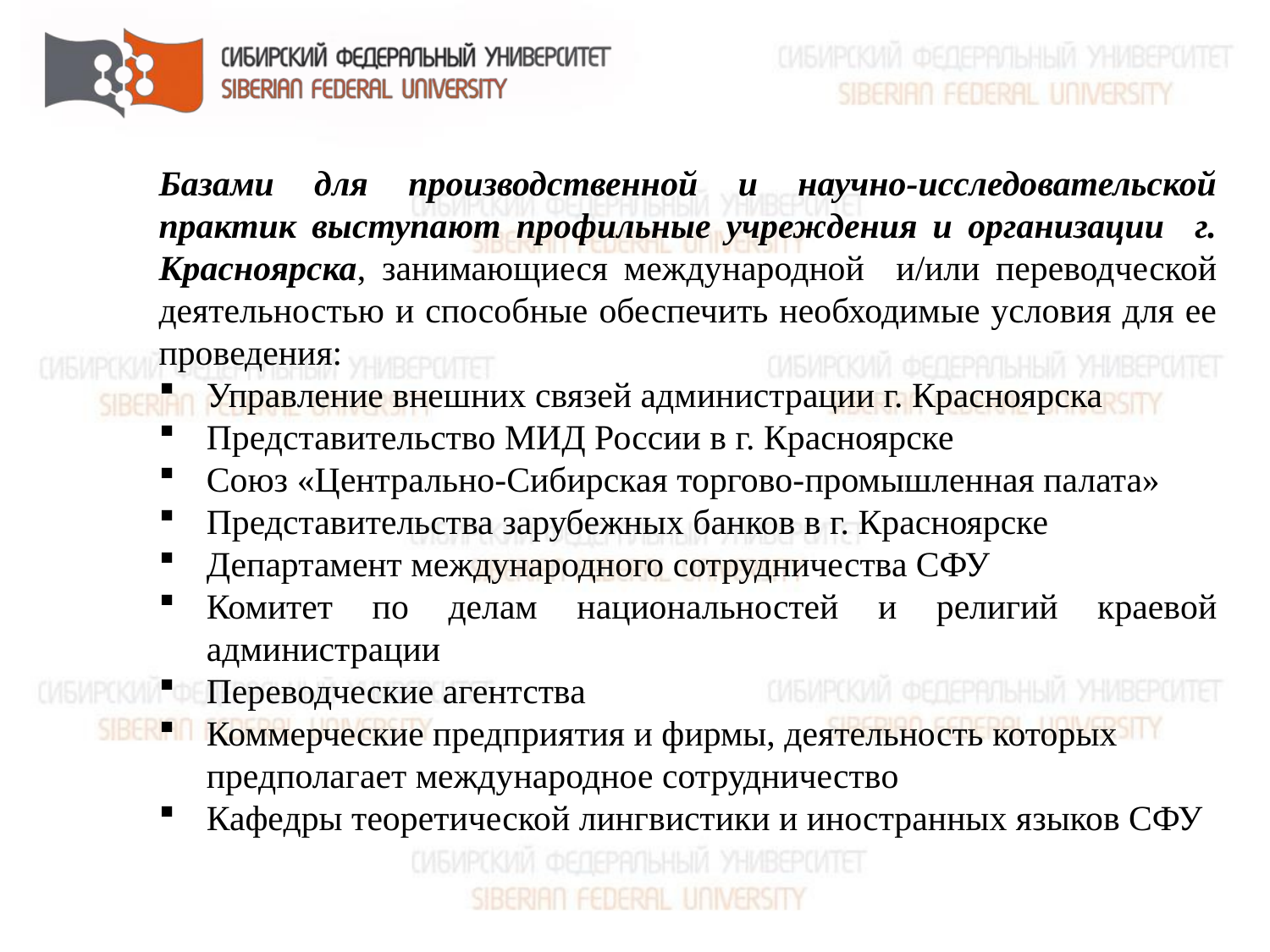

Базами для производственной и научно-исследовательской практик выступают профильные учреждения и организации  г. Красноярска, занимающиеся международной  и/или переводческой деятельностью и способные обеспечить необходимые условия для ее проведения:
Управление внешних связей администрации г. Красноярска
Представительство МИД России в г. Красноярске
Союз «Центрально-Сибирская торгово-промышленная палата»
Представительства зарубежных банков в г. Красноярске
Департамент международного сотрудничества СФУ
Комитет по делам национальностей и религий краевой администрации
Переводческие агентства
Коммерческие предприятия и фирмы, деятельность которых предполагает международное сотрудничество
Кафедры теоретической лингвистики и иностранных языков СФУ